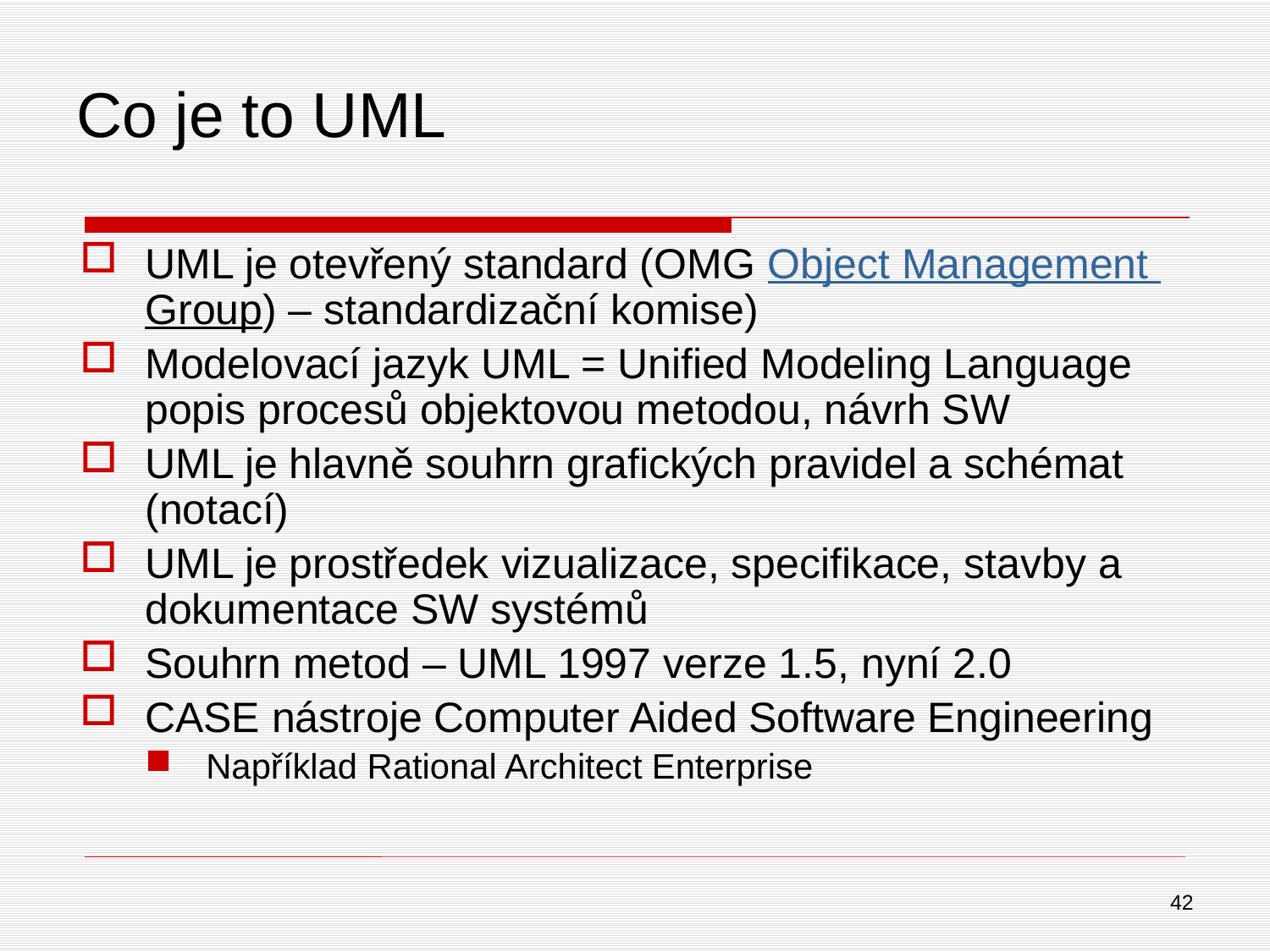

# Co je to UML
UML je otevřený standard (OMG Object Management Group) – standardizační komise)
Modelovací jazyk UML = Unified Modeling Language popis procesů objektovou metodou, návrh SW
UML je hlavně souhrn grafických pravidel a schémat (notací)
UML je prostředek vizualizace, specifikace, stavby a dokumentace SW systémů
Souhrn metod – UML 1997 verze 1.5, nyní 2.0
CASE nástroje Computer Aided Software Engineering
Například Rational Architect Enterprise

42